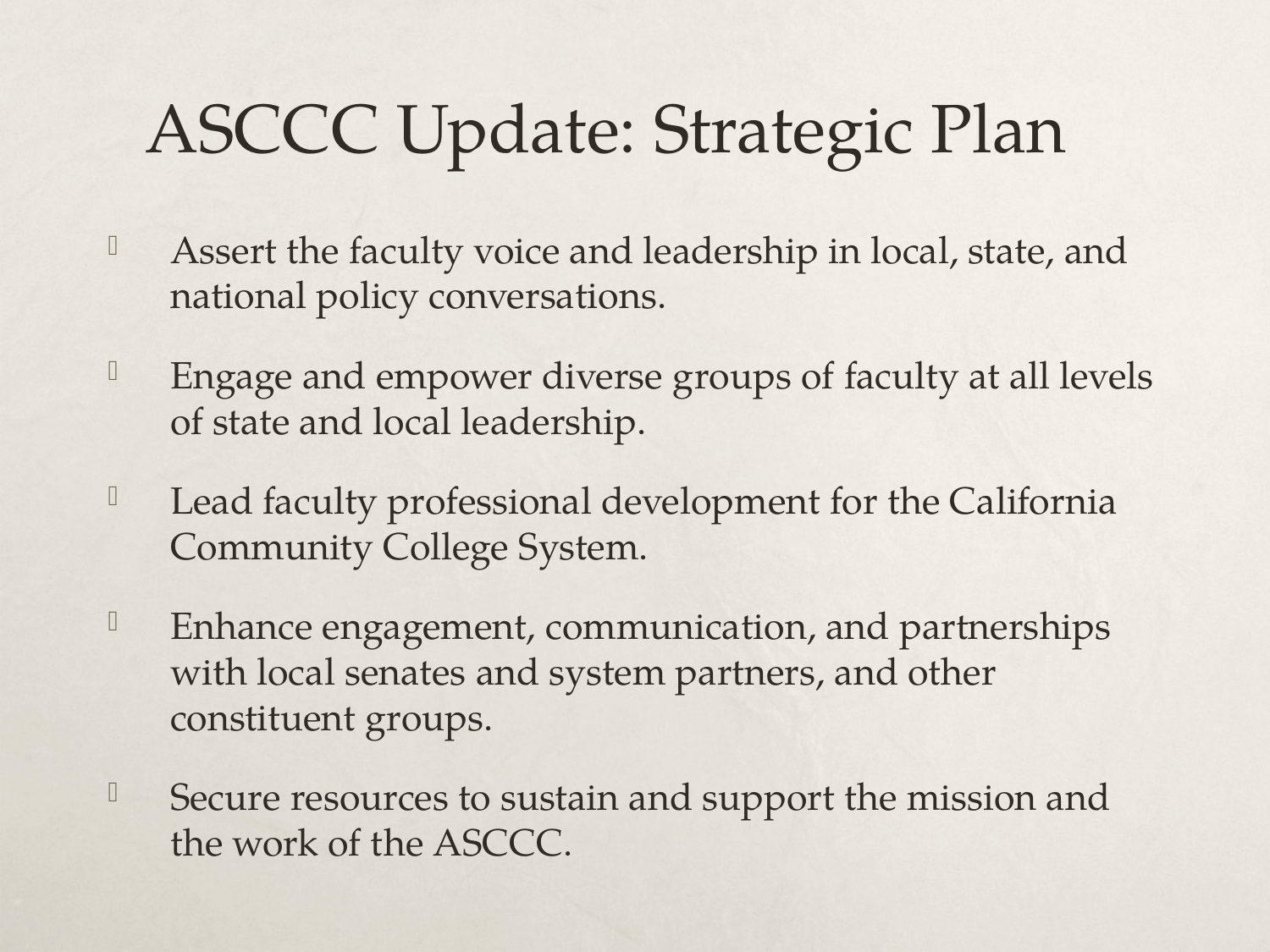

# ASCCC Update: Strategic Plan
Assert the faculty voice and leadership in local, state, and national policy conversations.
Engage and empower diverse groups of faculty at all levels of state and local leadership.
Lead faculty professional development for the California Community College System.
Enhance engagement, communication, and partnerships with local senates and system partners, and other constituent groups.
Secure resources to sustain and support the mission and the work of the ASCCC.